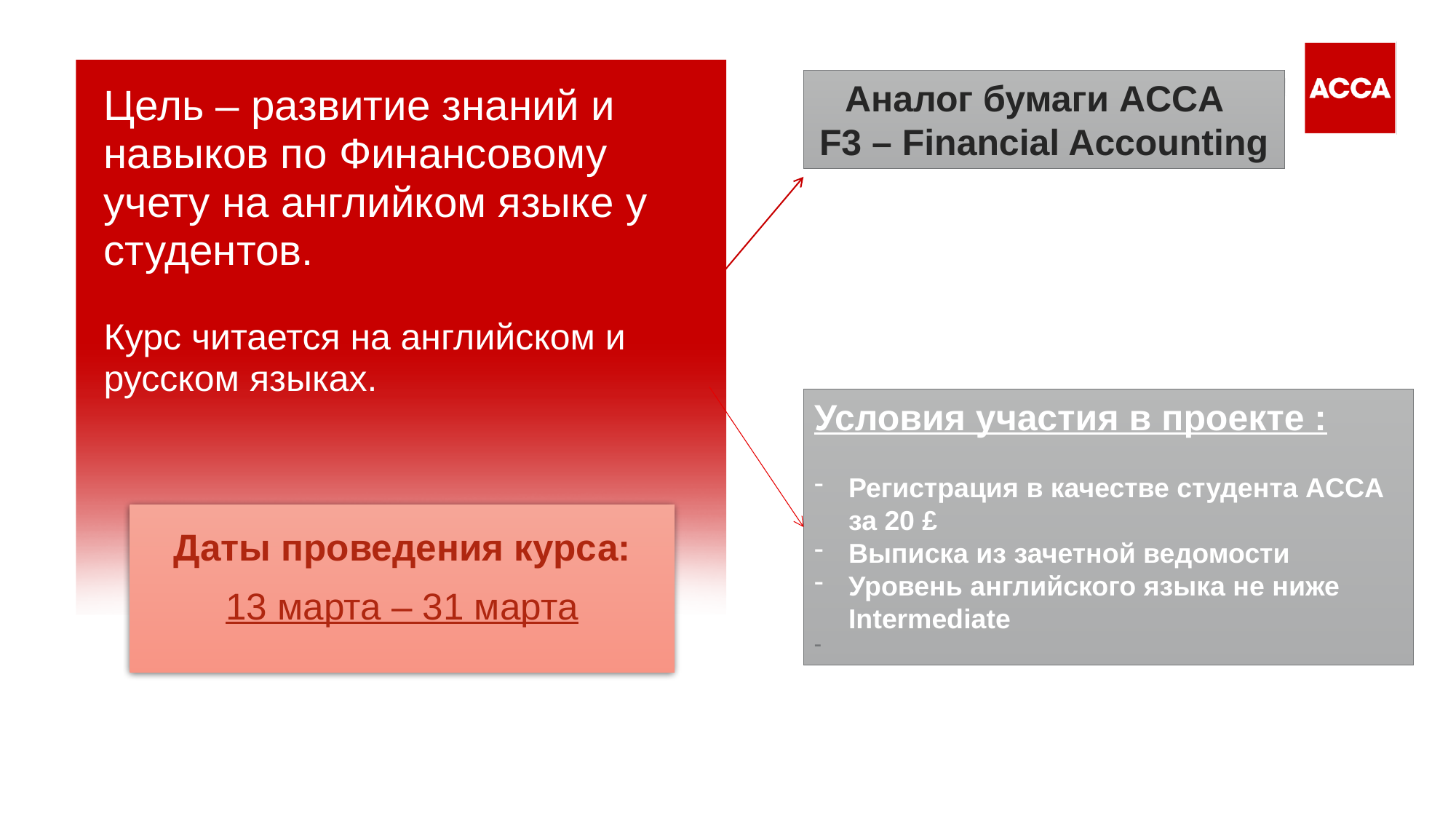

# Цель – развитие знаний и навыков по Финансовому учету на английком языке у студентов. Курс читается на английском и русском языках.
Аналог бумаги ACCA
F3 – Financial Accounting
Условия участия в проекте :

Регистрация в качестве студента ACCA за 20 £
Выписка из зачетной ведомости
Уровень английского языка не ниже Intermediate

Даты проведения курса:
13 марта – 31 марта